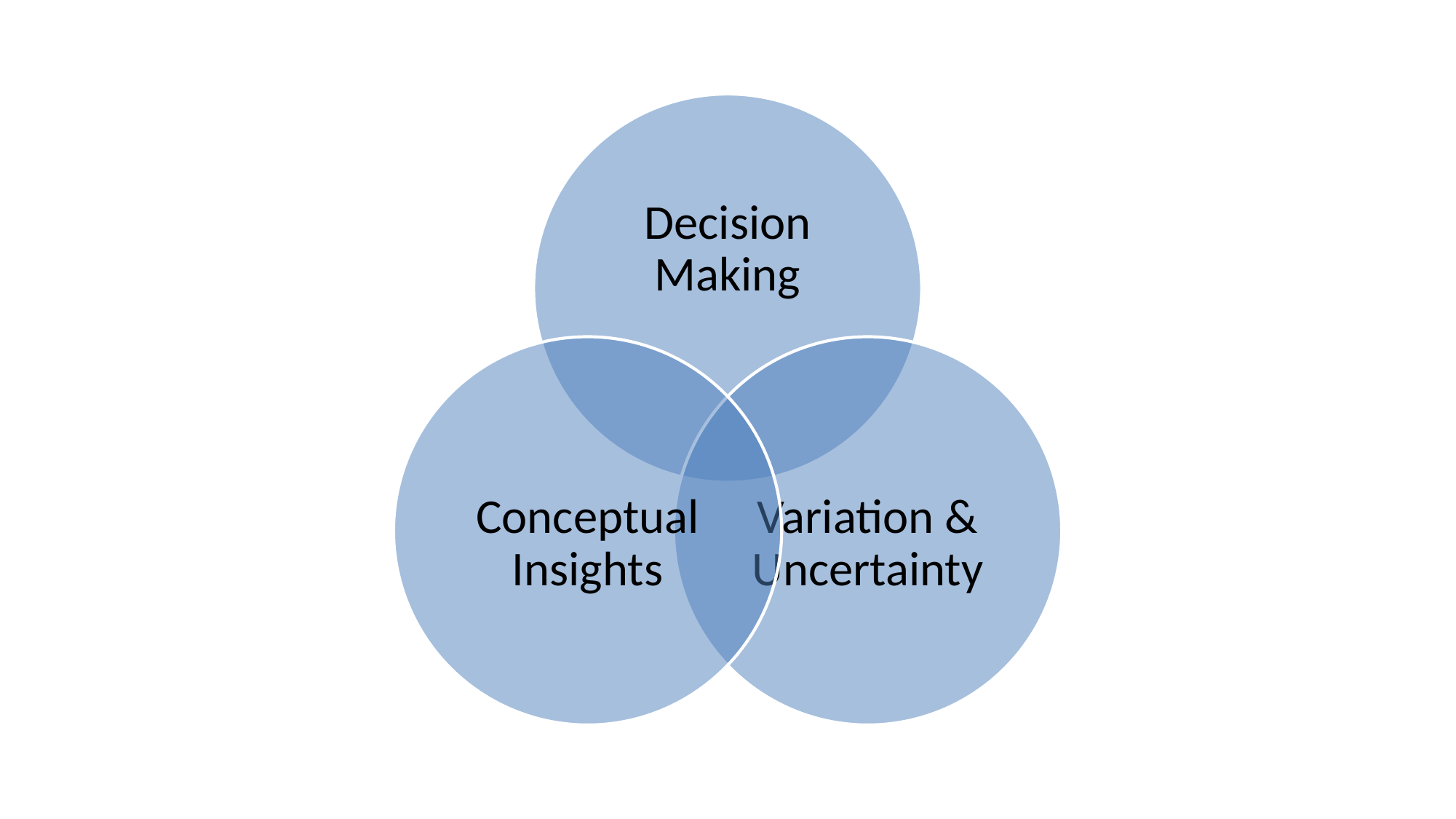

Decision Making
Variation & Uncertainty
Conceptual Insights